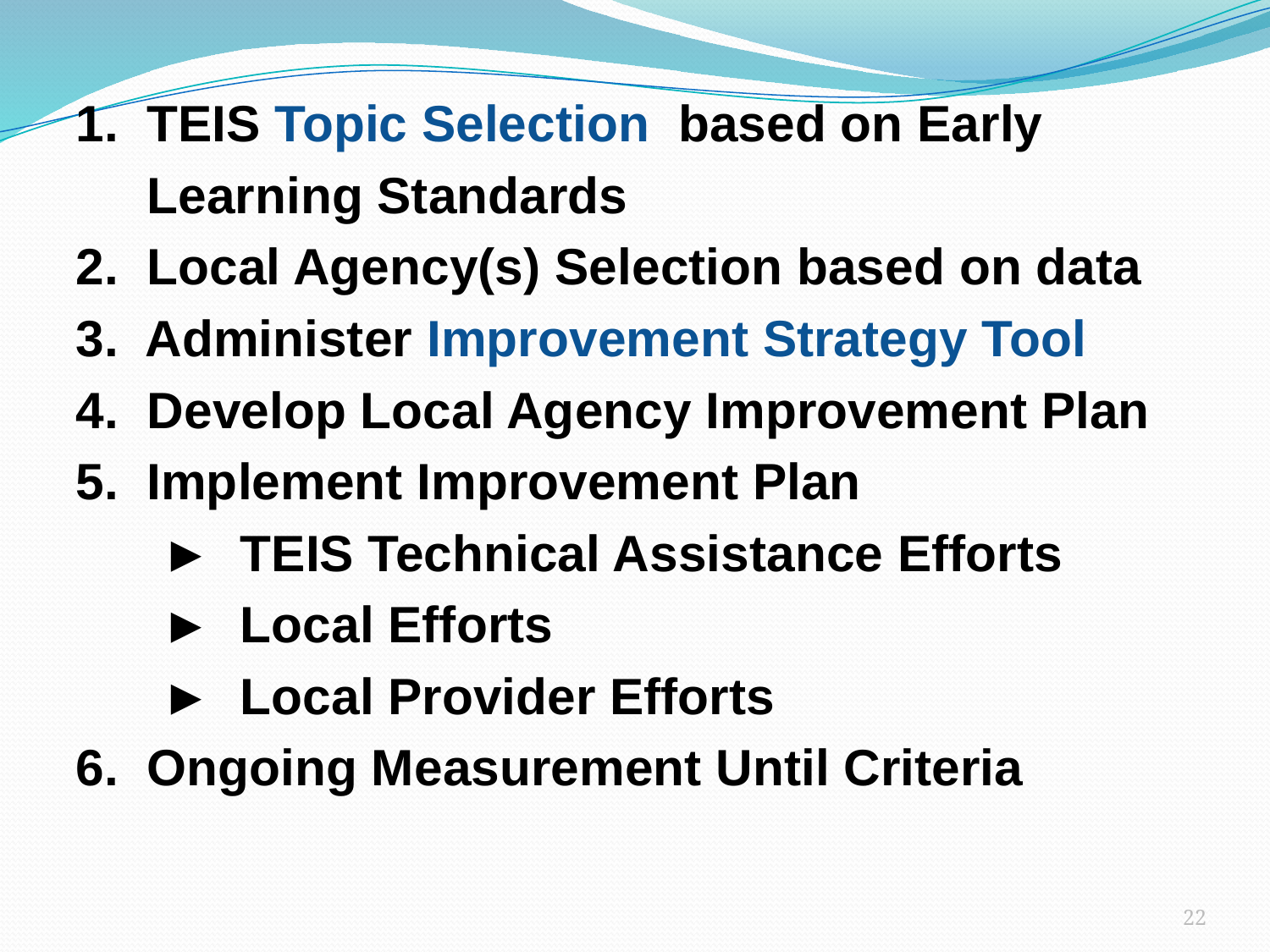

1.  TEIS Topic Selection  based on Early
     Learning Standards
2.  Local Agency(s) Selection based on data
3.  Administer Improvement Strategy Tool
4.  Develop Local Agency Improvement Plan
5.  Implement Improvement Plan
      ►  TEIS Technical Assistance Efforts
      ►  Local Efforts
      ►  Local Provider Efforts
6.  Ongoing Measurement Until Criteria
#
22